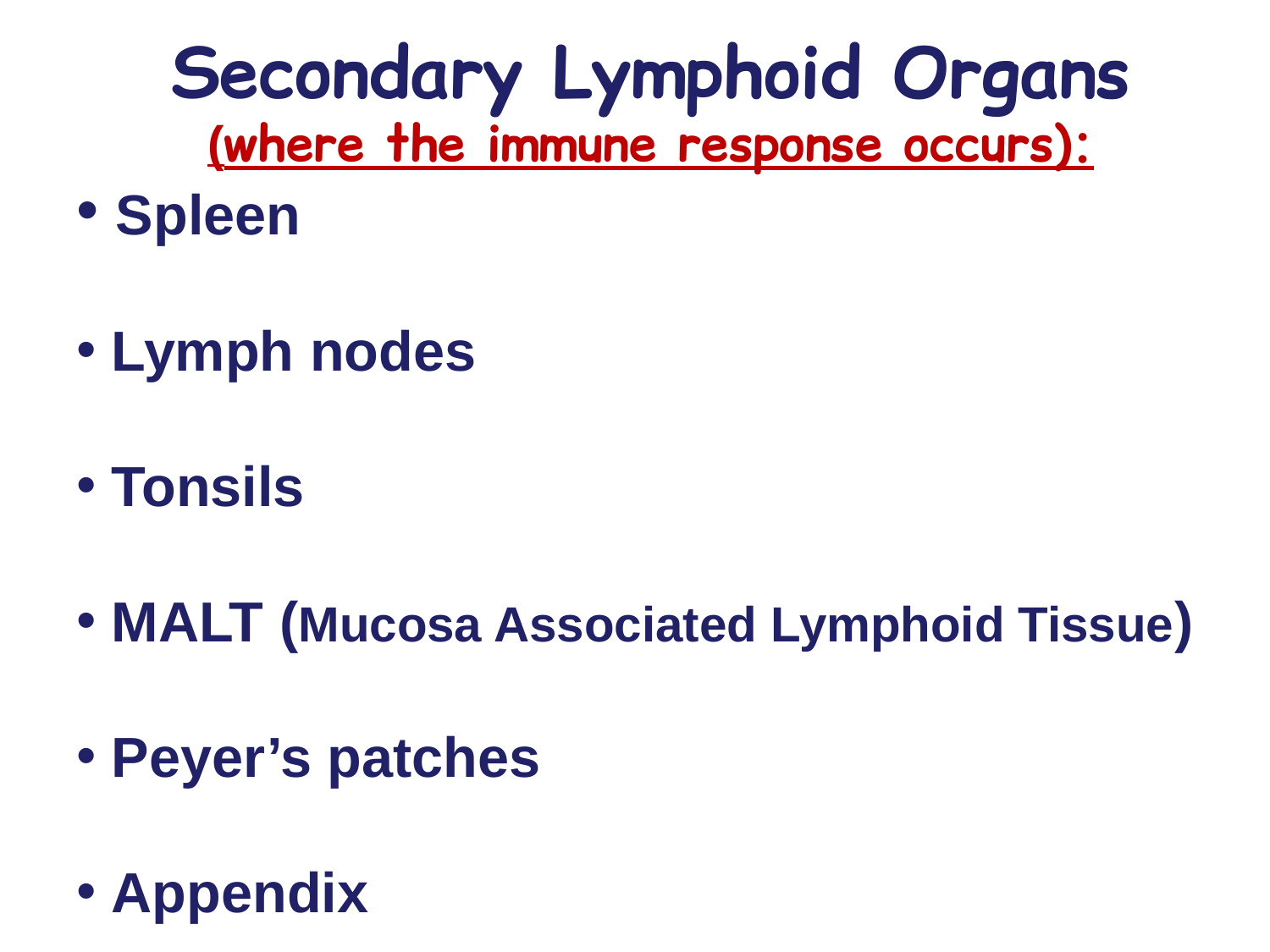

Secondary Lymphoid Organs
(where the immune response occurs):
 Spleen

 Lymph nodes

 Tonsils

 MALT (Mucosa Associated Lymphoid Tissue)

 Peyer’s patches

 Appendix